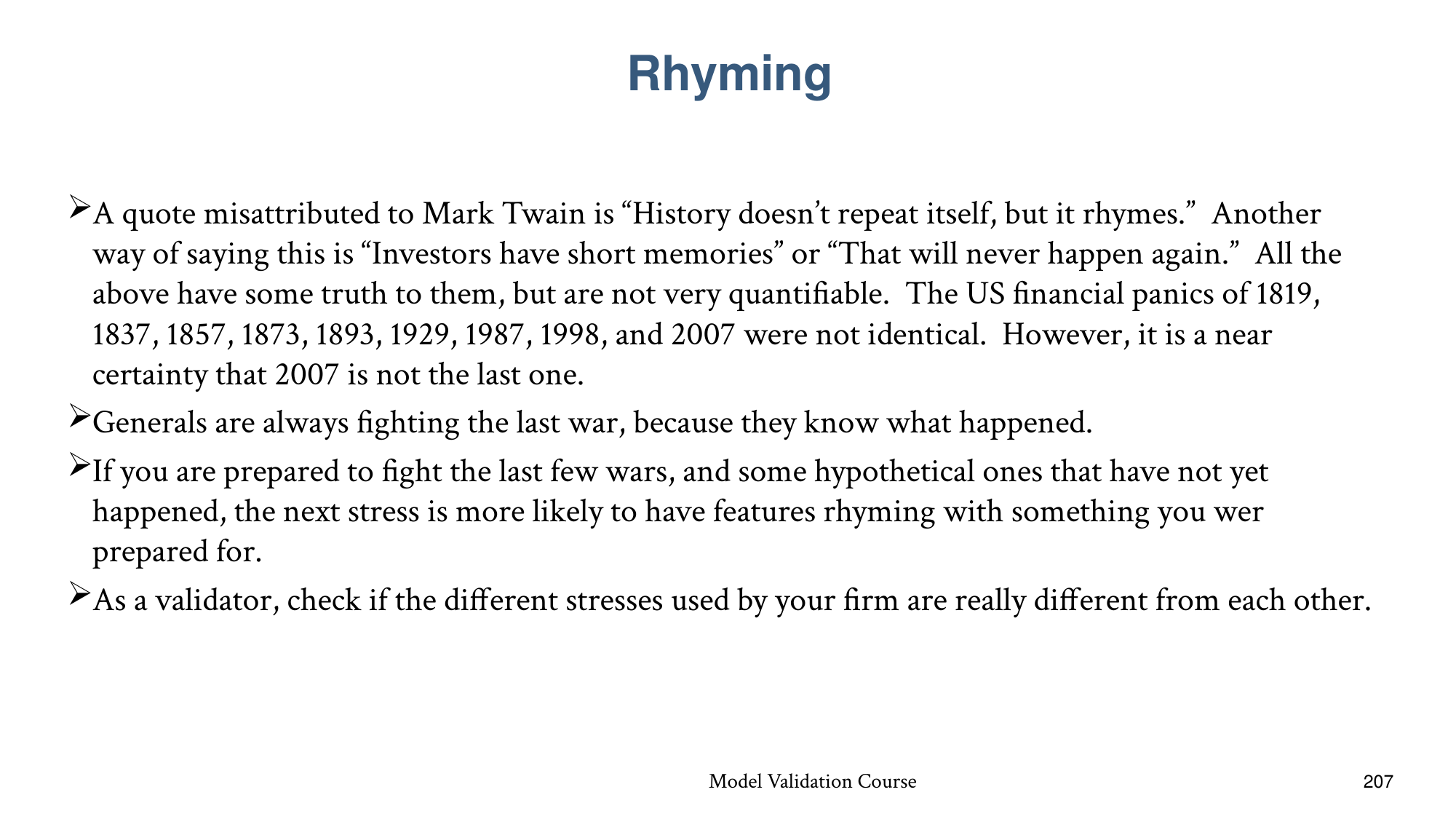

# Rhyming
A quote misattributed to Mark Twain is “History doesn’t repeat itself, but it rhymes.”  Another way of saying this is “Investors have short memories” or “That will never happen again.”  All the above have some truth to them, but are not very quantifiable.  The US financial panics of 1819, 1837, 1857, 1873, 1893, 1929, 1987, 1998, and 2007 were not identical.  However, it is a near certainty that 2007 is not the last one.
Generals are always fighting the last war, because they know what happened.
If you are prepared to fight the last few wars, and some hypothetical ones that have not yet happened, the next stress is more likely to have features rhyming with something you wer prepared for.
As a validator, check if the different stresses used by your firm are really different from each other.
Model Validation Course					207